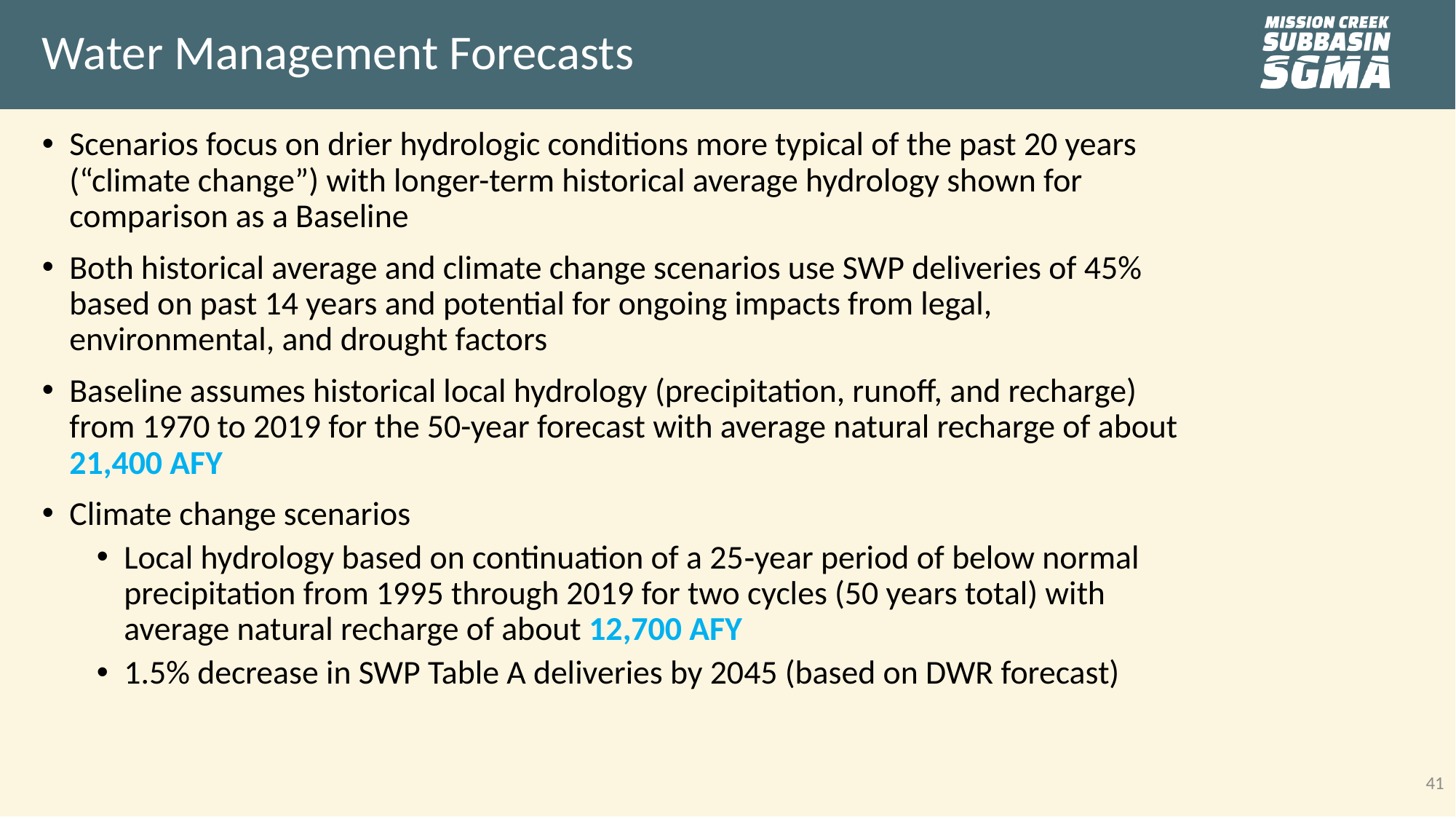

# Water Management Forecasts
Scenarios focus on drier hydrologic conditions more typical of the past 20 years (“climate change”) with longer-term historical average hydrology shown for comparison as a Baseline
Both historical average and climate change scenarios use SWP deliveries of 45% based on past 14 years and potential for ongoing impacts from legal, environmental, and drought factors
Baseline assumes historical local hydrology (precipitation, runoff, and recharge) from 1970 to 2019 for the 50-year forecast with average natural recharge of about 21,400 AFY
Climate change scenarios
Local hydrology based on continuation of a 25‑year period of below normal precipitation from 1995 through 2019 for two cycles (50 years total) with average natural recharge of about 12,700 AFY
1.5% decrease in SWP Table A deliveries by 2045 (based on DWR forecast)

41